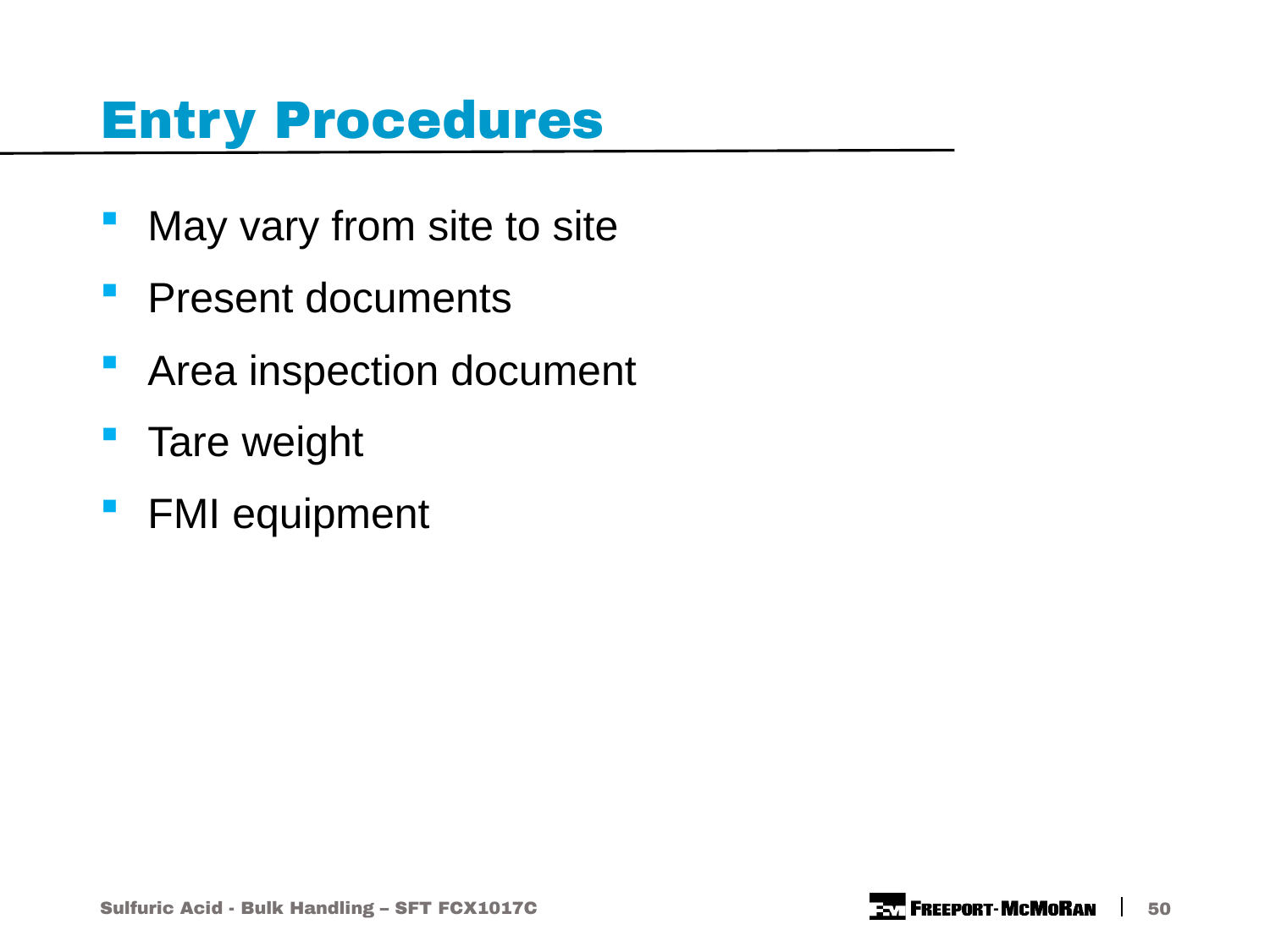

Entry Procedures
May vary from site to site
Present documents
Area inspection document
Tare weight
FMI equipment
Sulfuric Acid - Bulk Handling – SFT FCX1017C
	50